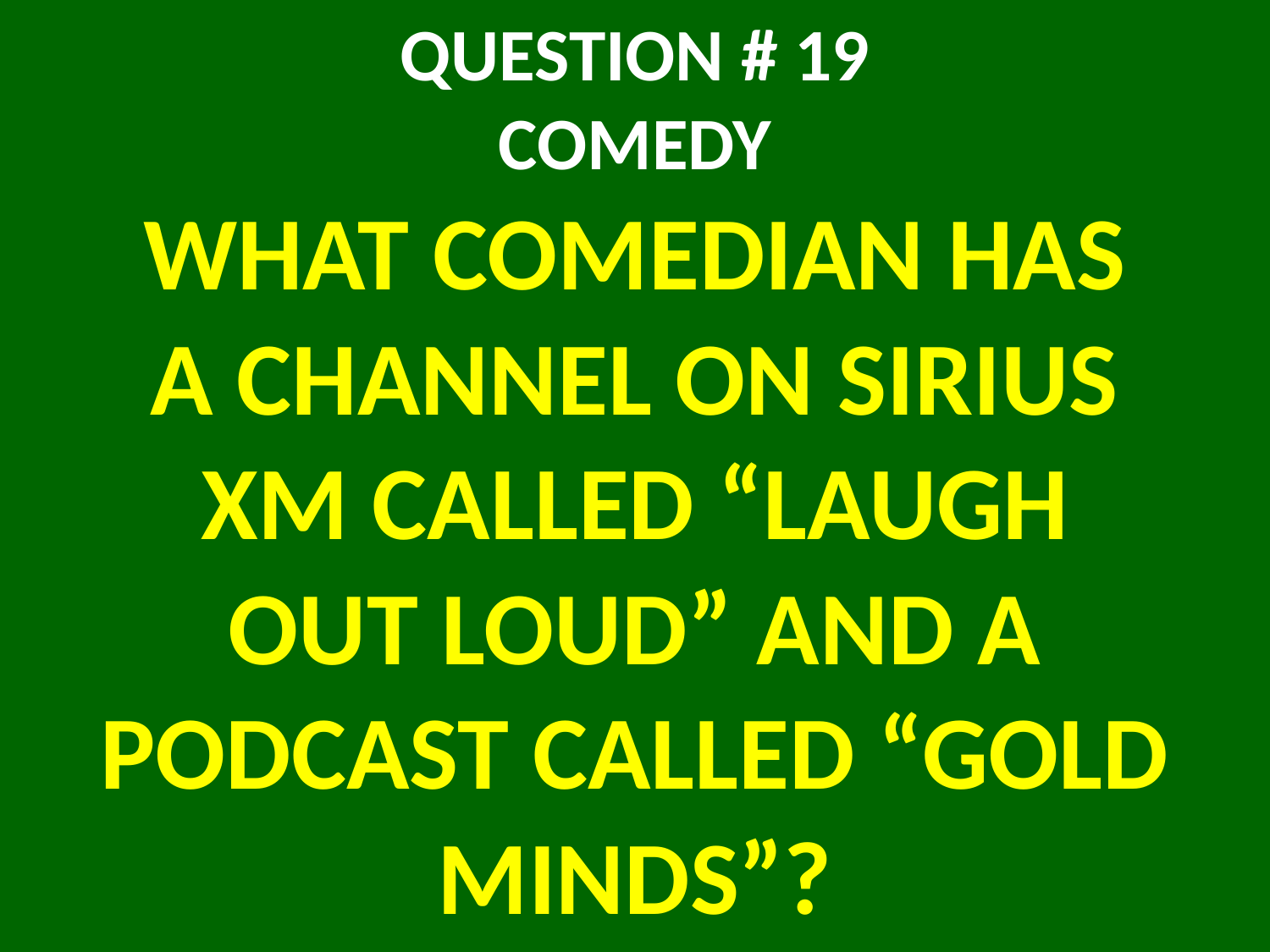

QUESTION # 19
COMEDY
WHAT COMEDIAN HAS A CHANNEL ON SIRIUS XM CALLED “LAUGH OUT LOUD” AND A PODCAST CALLED “GOLD MINDS”?